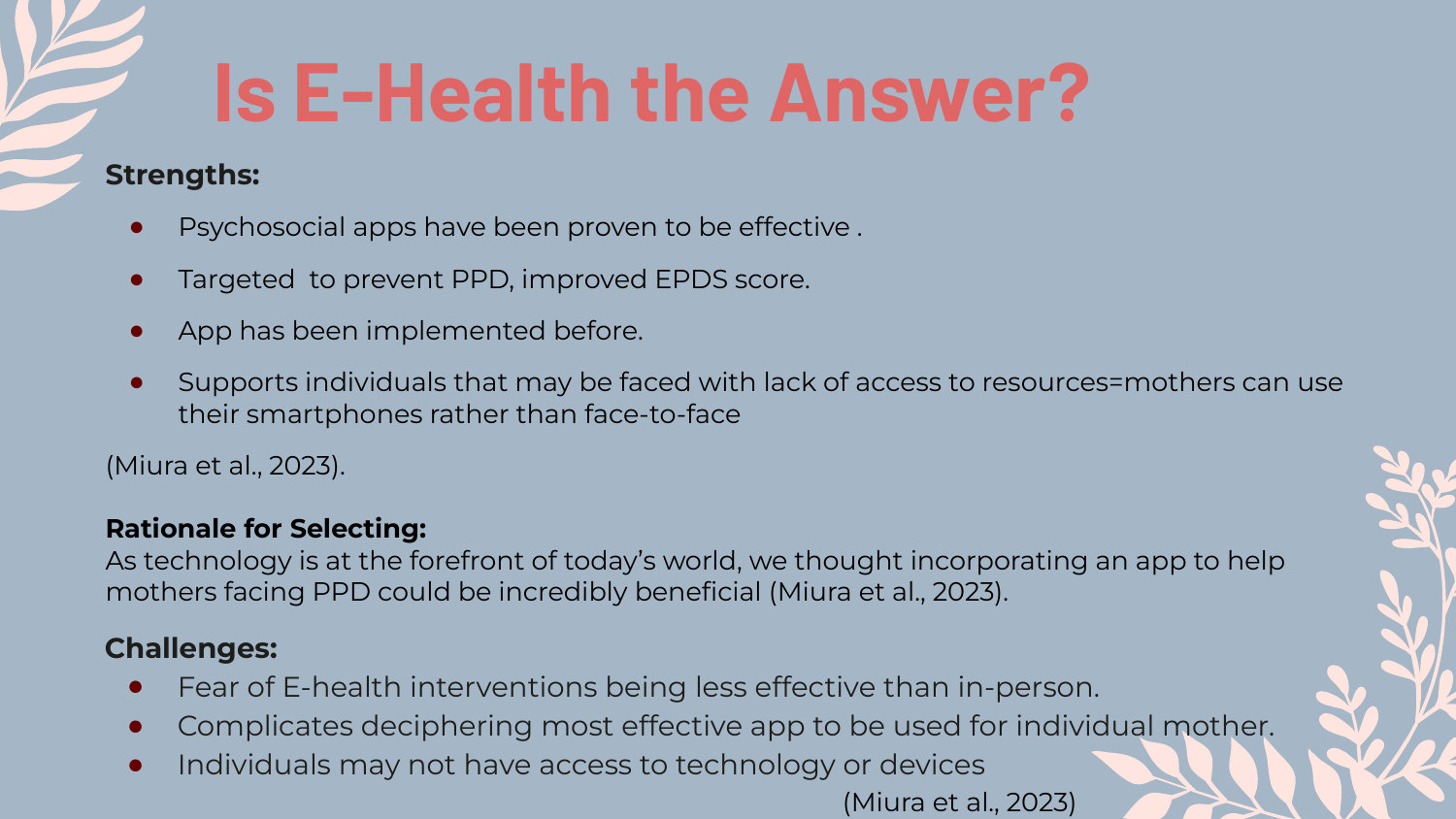

Is E-Health the Answer?

Strengths:
Psychosocial apps have been proven to be effective .
Targeted  to prevent PPD, improved EPDS score.
App has been implemented before.
Supports individuals that may be faced with lack of access to resources=mothers can use their smartphones rather than face-to-face
(Miura et al., 2023).

Rationale for Selecting:
As technology is at the forefront of today’s world, we thought incorporating an app to help mothers facing PPD could be incredibly beneficial (Miura et al., 2023).

Challenges:
Fear of E-health interventions being less effective than in-person.
Complicates deciphering most effective app to be used for individual mother.
Individuals may not have access to technology or devices

(Miura et al., 2023)